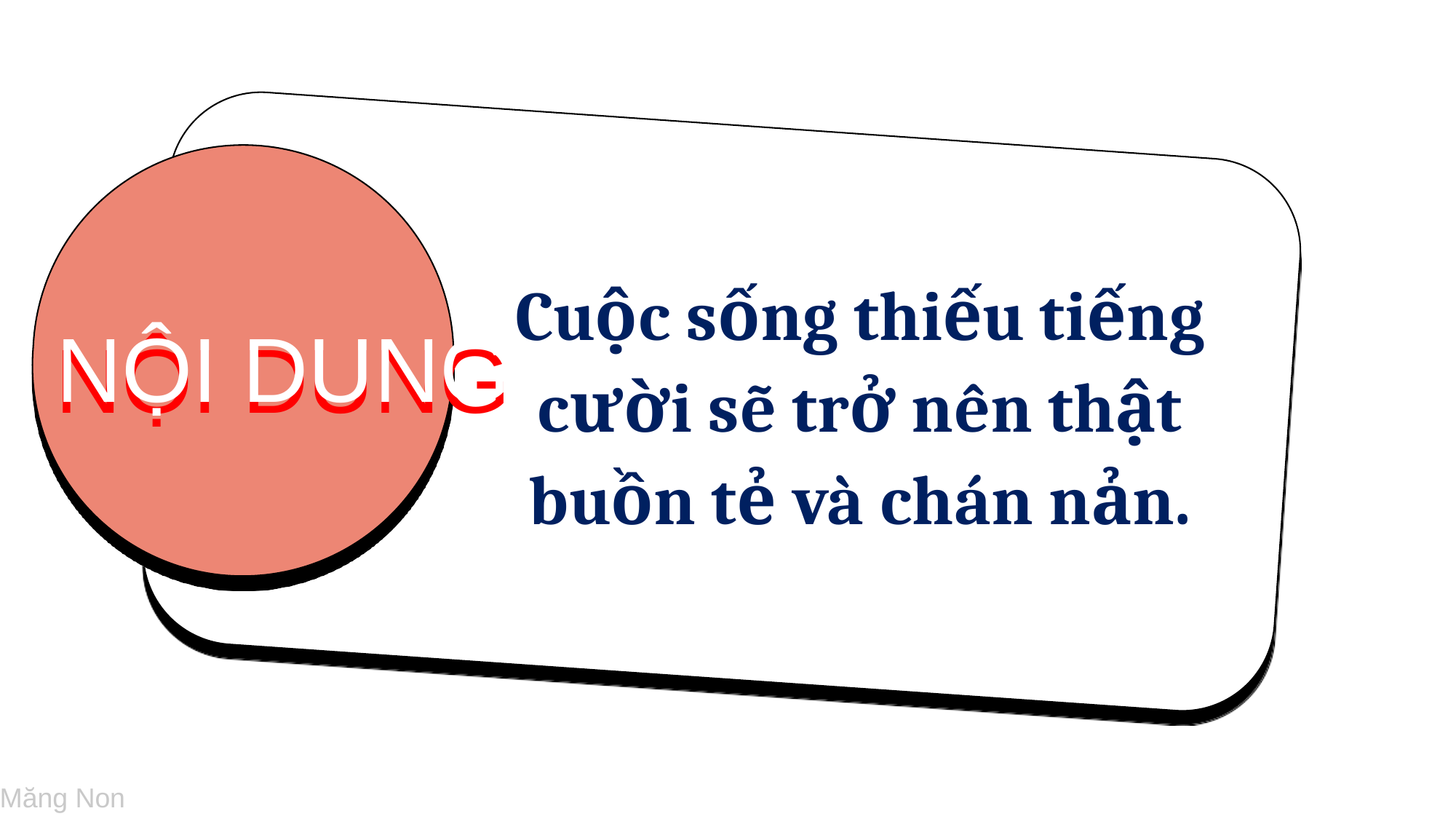

]

Cuộc sống thiếu tiếng cười sẽ trở nên thật buồn tẻ và chán nản.
NỘI DUNG
NỘI DUNG